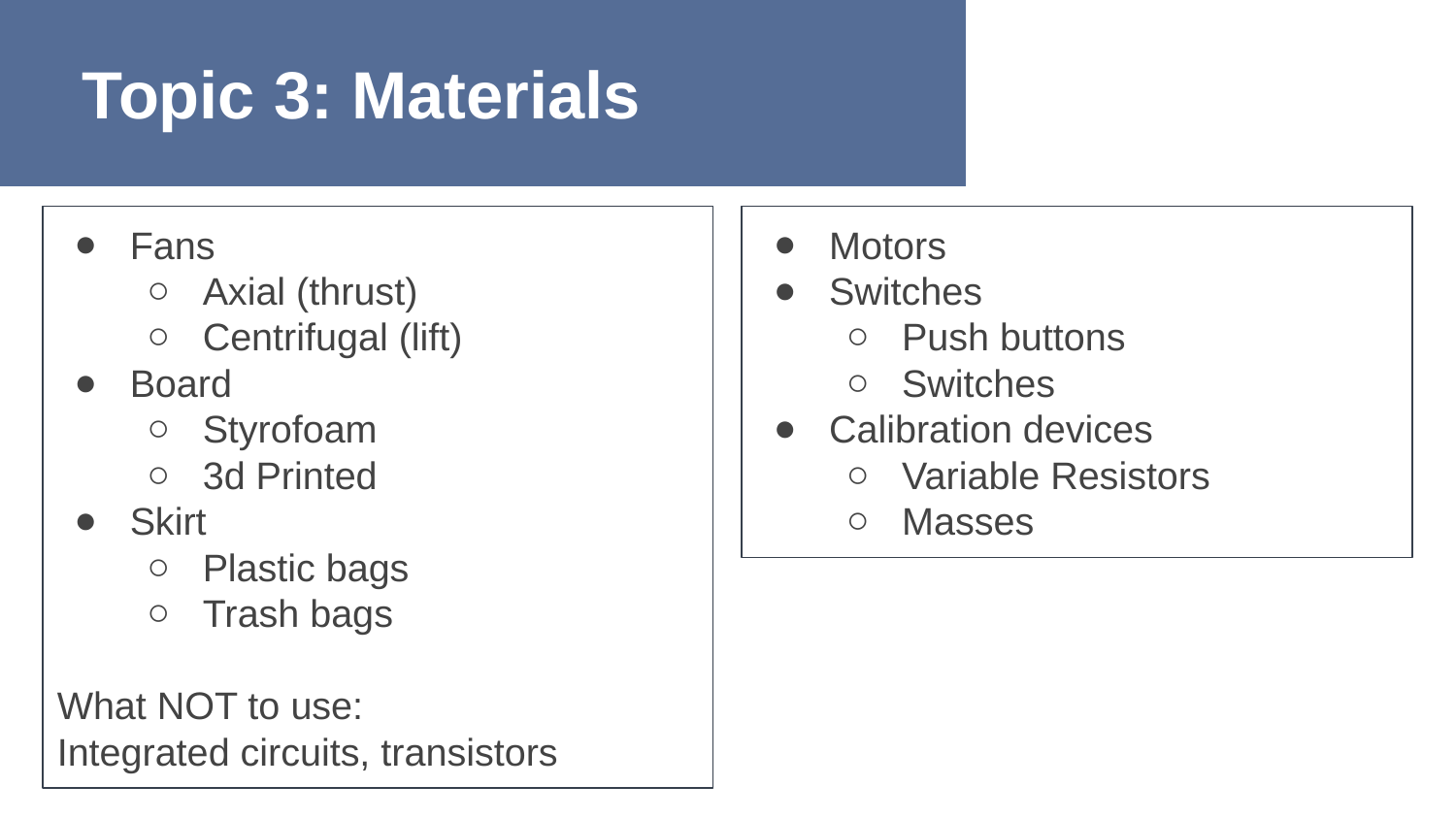

Topic 3: Materials
Fans
Axial (thrust)
Centrifugal (lift)
Board
Styrofoam
3d Printed
Skirt
Plastic bags
Trash bags

What NOT to use:
Integrated circuits, transistors
Motors
Switches
Push buttons
Switches
Calibration devices
Variable Resistors
Masses